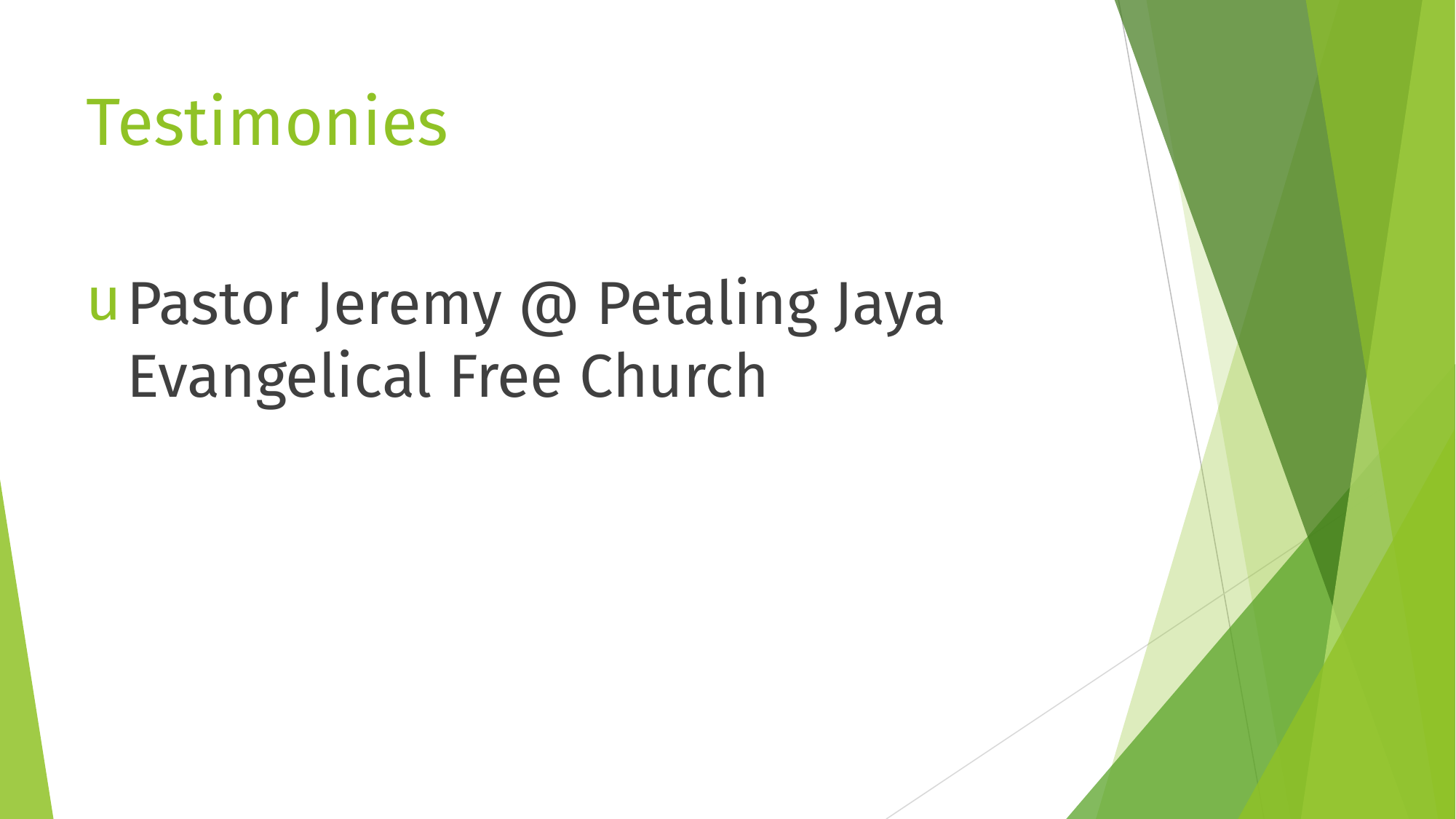

# Testimonies
Pastor Jeremy @ Petaling Jaya Evangelical Free Church